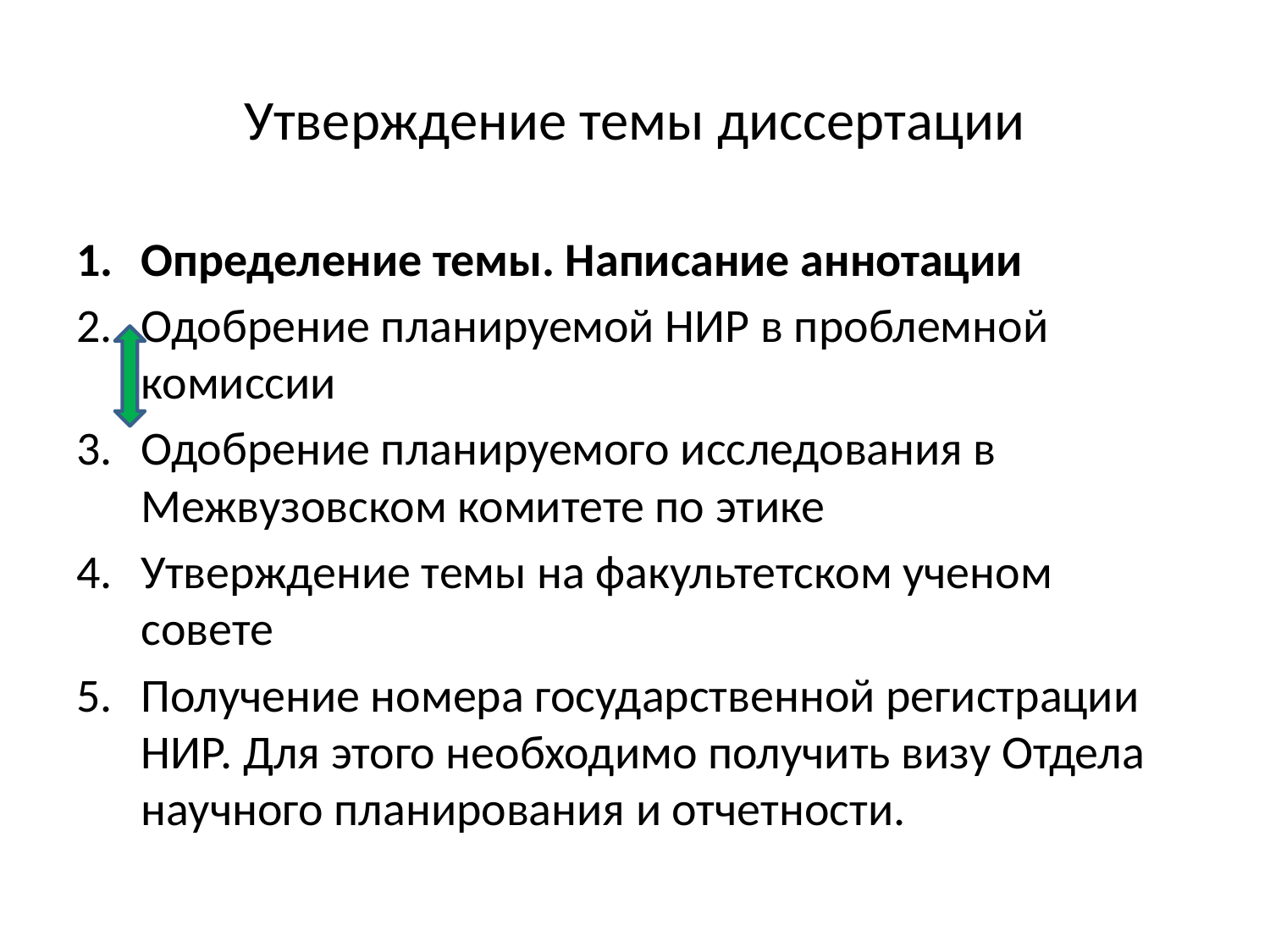

# Утверждение темы диссертации
Определение темы. Написание аннотации
Одобрение планируемой НИР в проблемной комиссии
Одобрение планируемого исследования в Межвузовском комитете по этике
Утверждение темы на факультетском ученом  совете
Получение номера государственной регистрации НИР. Для этого необходимо получить визу Отдела научного планирования и отчетности.